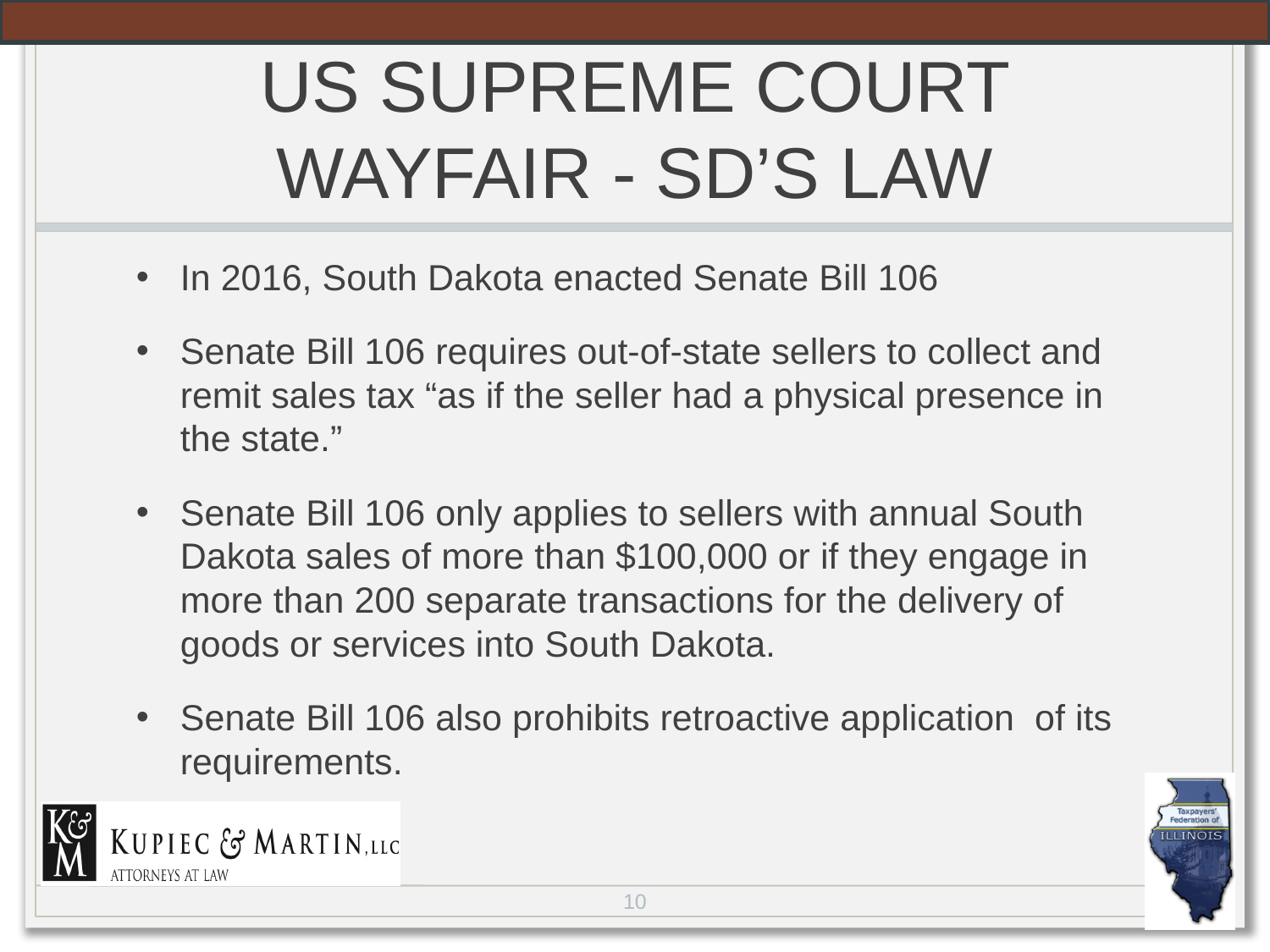

# US SUPREME COURT WAYFAIR - SD’S LAW
In 2016, South Dakota enacted Senate Bill 106
Senate Bill 106 requires out-of-state sellers to collect and remit sales tax “as if the seller had a physical presence in the state.”
Senate Bill 106 only applies to sellers with annual South Dakota sales of more than $100,000 or if they engage in more than 200 separate transactions for the delivery of goods or services into South Dakota.
Senate Bill 106 also prohibits retroactive application  of its requirements.

10